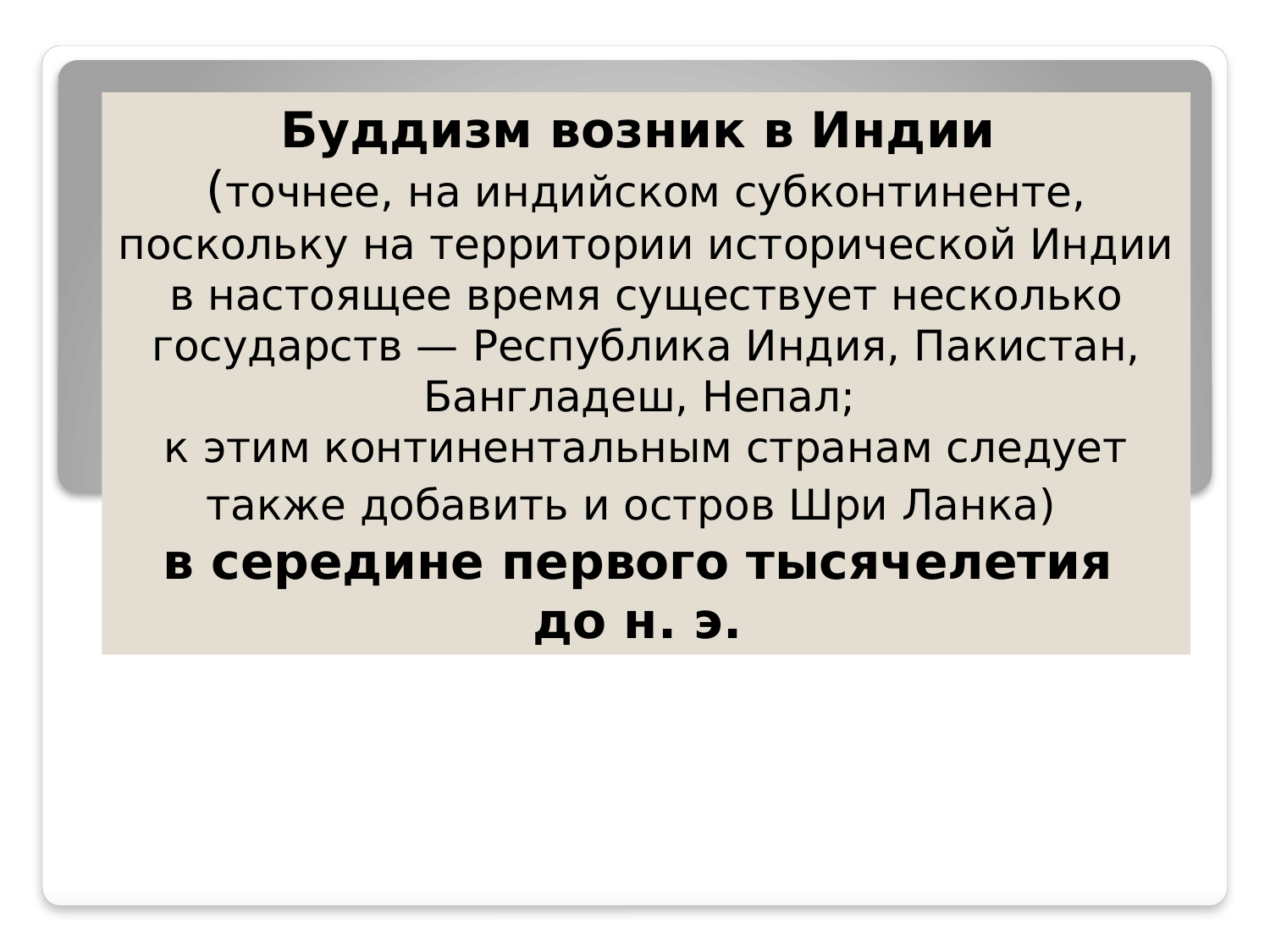

Буддизм возник в Индии
(точнее, на индийском субконтиненте, поскольку на территории исторической Индии в настоящее время существует несколько государств — Республика Индия, Пакистан, Бангладеш, Непал;
к этим континентальным странам следует также добавить и остров Шри Ланка)
в середине первого тысячелетия
до н. э.